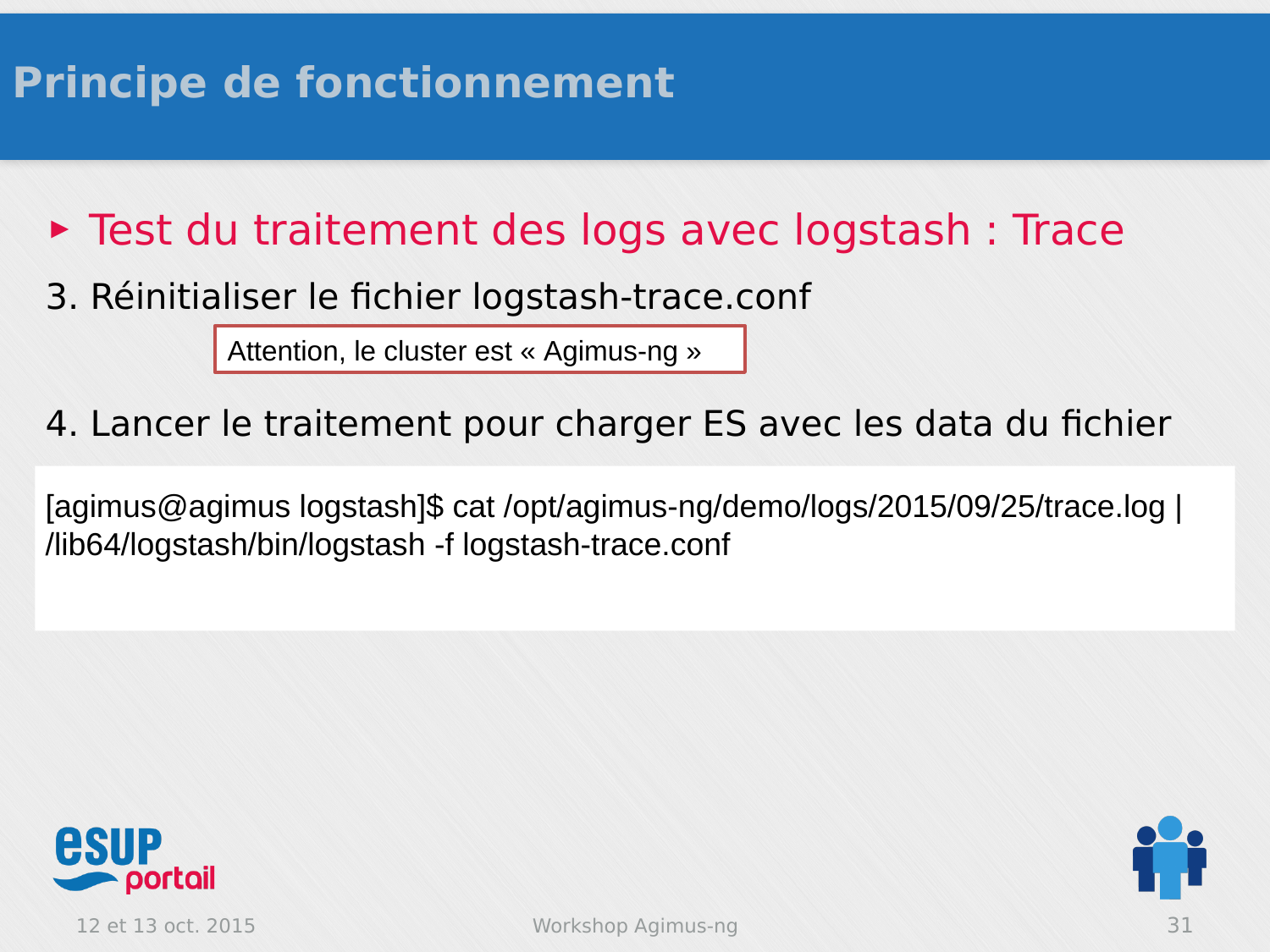

Principe de fonctionnement
Test du traitement des logs avec logstash : Trace
3. Réinitialiser le fichier logstash-trace.conf

4. Lancer le traitement pour charger ES avec les data du fichier

[agimus@agimus logstash]$ cat /opt/agimus-ng/demo/logs/2015/09/25/trace.log | /lib64/logstash/bin/logstash -f logstash-trace.conf
Attention, le cluster est « Agimus-ng »